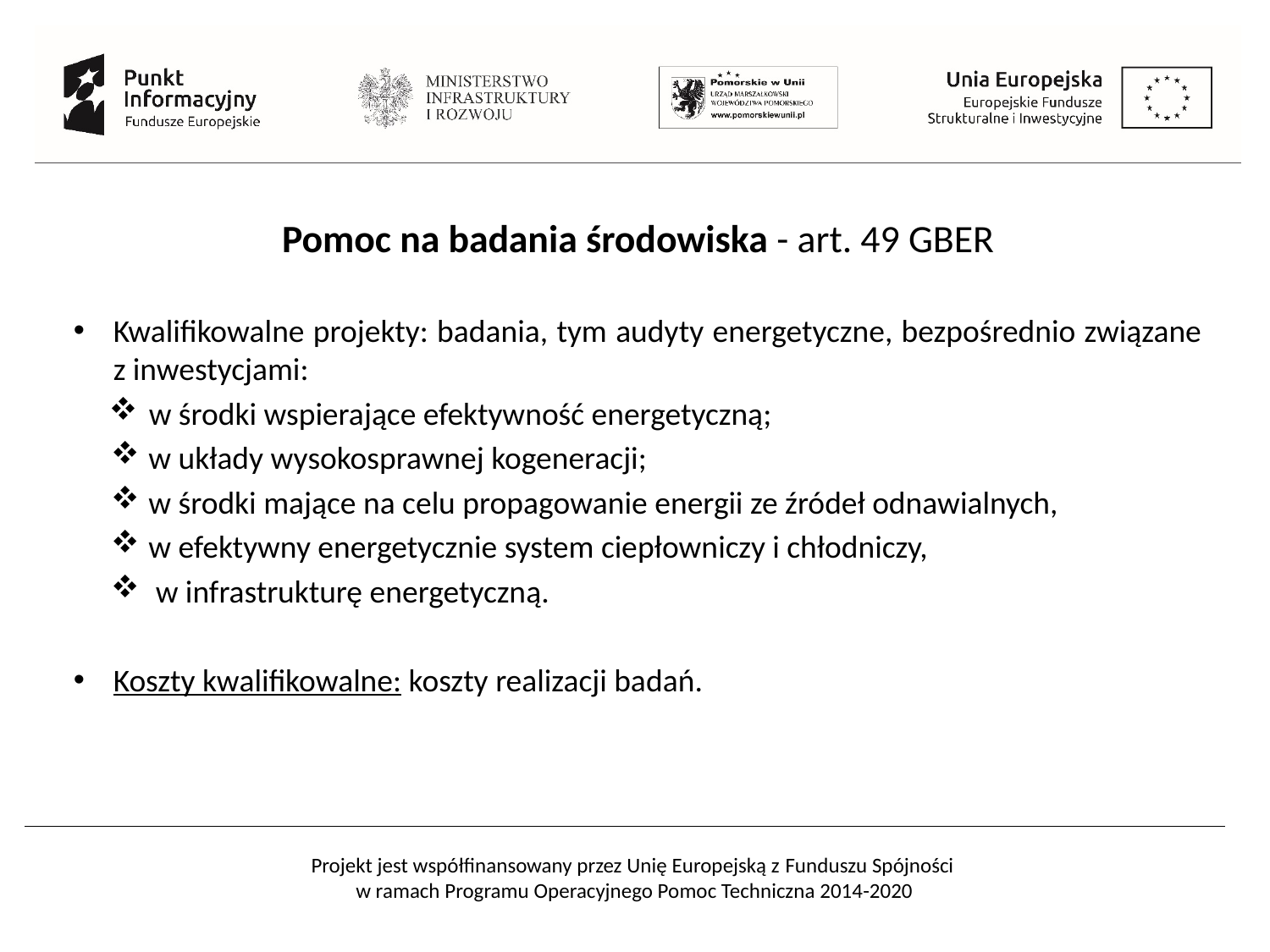

Pomoc na badania środowiska - art. 49 GBER

Kwalifikowalne projekty: badania, tym audyty energetyczne, bezpośrednio związane z inwestycjami:
w środki wspierające efektywność energetyczną;
w układy wysokosprawnej kogeneracji;
w środki mające na celu propagowanie energii ze źródeł odnawialnych,
w efektywny energetycznie system ciepłowniczy i chłodniczy,
 w infrastrukturę energetyczną.

Koszty kwalifikowalne: koszty realizacji badań.